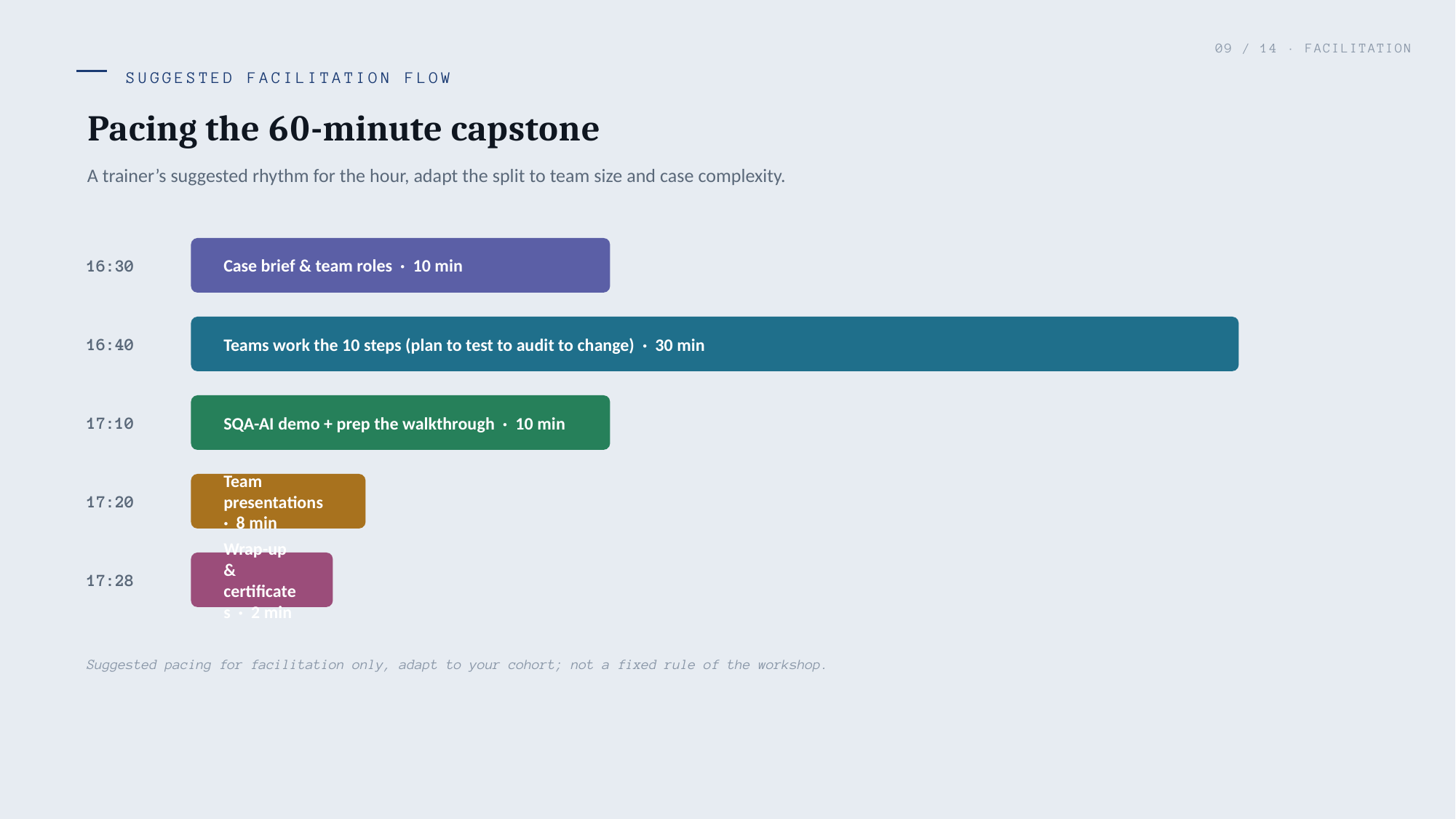

09 / 14 · FACILITATION
SUGGESTED FACILITATION FLOW

Pacing the 60-minute capstone
A trainer’s suggested rhythm for the hour, adapt the split to team size and case complexity.
16:30

Case brief & team roles  ·  10 min
16:40

Teams work the 10 steps (plan to test to audit to change)  ·  30 min
17:10

SQA-AI demo + prep the walkthrough  ·  10 min
17:20

Team presentations  ·  8 min
17:28

Wrap-up & certificates  ·  2 min
Suggested pacing for facilitation only, adapt to your cohort; not a fixed rule of the workshop.